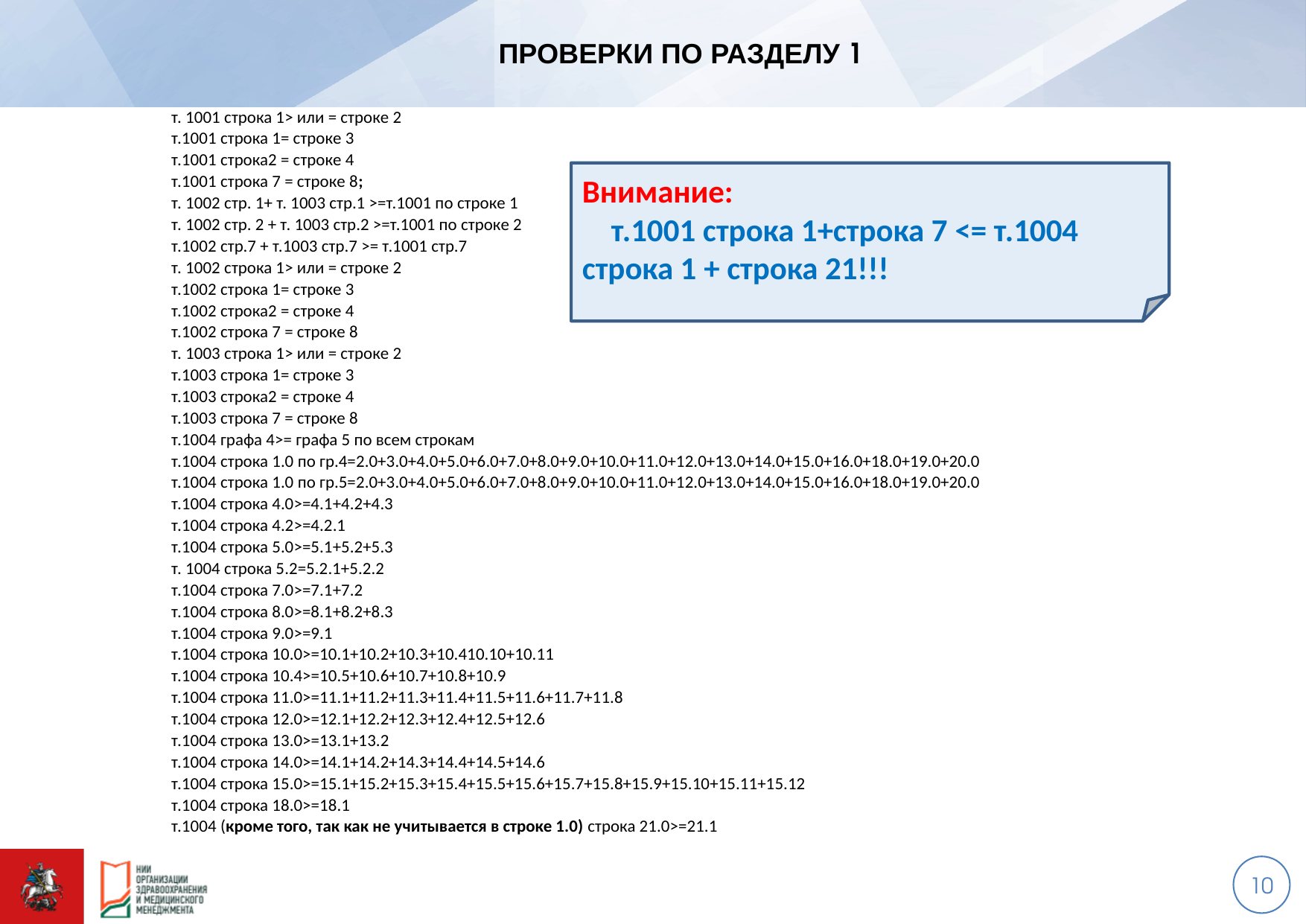

# Проверки по разделу 1
| т. 1001 строка 1> или = строке 2 |
| --- |
| т.1001 строка 1= строке 3 |
| т.1001 строка2 = строке 4 |
| т.1001 строка 7 = строке 8; |
| т. 1002 стр. 1+ т. 1003 стр.1 >=т.1001 по строке 1 |
| т. 1002 стр. 2 + т. 1003 стр.2 >=т.1001 по строке 2 |
| т.1002 стр.7 + т.1003 стр.7 >= т.1001 стр.7 |
| т. 1002 строка 1> или = строке 2 |
| т.1002 строка 1= строке 3 |
| т.1002 строка2 = строке 4 |
| т.1002 строка 7 = строке 8 |
| т. 1003 строка 1> или = строке 2 |
| т.1003 строка 1= строке 3 |
| т.1003 строка2 = строке 4 |
| т.1003 строка 7 = строке 8 |
| т.1004 графа 4>= графа 5 по всем строкам |
| т.1004 строка 1.0 по гр.4=2.0+3.0+4.0+5.0+6.0+7.0+8.0+9.0+10.0+11.0+12.0+13.0+14.0+15.0+16.0+18.0+19.0+20.0 |
| т.1004 строка 1.0 по гр.5=2.0+3.0+4.0+5.0+6.0+7.0+8.0+9.0+10.0+11.0+12.0+13.0+14.0+15.0+16.0+18.0+19.0+20.0 |
| т.1004 строка 4.0>=4.1+4.2+4.3 |
| т.1004 строка 4.2>=4.2.1 |
| т.1004 строка 5.0>=5.1+5.2+5.3 |
| т. 1004 строка 5.2=5.2.1+5.2.2 |
| т.1004 строка 7.0>=7.1+7.2 |
| т.1004 строка 8.0>=8.1+8.2+8.3 |
| т.1004 строка 9.0>=9.1 |
| т.1004 строка 10.0>=10.1+10.2+10.3+10.410.10+10.11 |
| т.1004 строка 10.4>=10.5+10.6+10.7+10.8+10.9 |
| т.1004 строка 11.0>=11.1+11.2+11.3+11.4+11.5+11.6+11.7+11.8 |
| т.1004 строка 12.0>=12.1+12.2+12.3+12.4+12.5+12.6 |
| т.1004 строка 13.0>=13.1+13.2 |
| т.1004 строка 14.0>=14.1+14.2+14.3+14.4+14.5+14.6 |
| т.1004 строка 15.0>=15.1+15.2+15.3+15.4+15.5+15.6+15.7+15.8+15.9+15.10+15.11+15.12 |
| т.1004 строка 18.0>=18.1 |
| т.1004 (кроме того, так как не учитывается в строке 1.0) строка 21.0>=21.1 |
Внимание:                                                               т.1001 строка 1+строка 7 <= т.1004 строка 1 + строка 21!!!